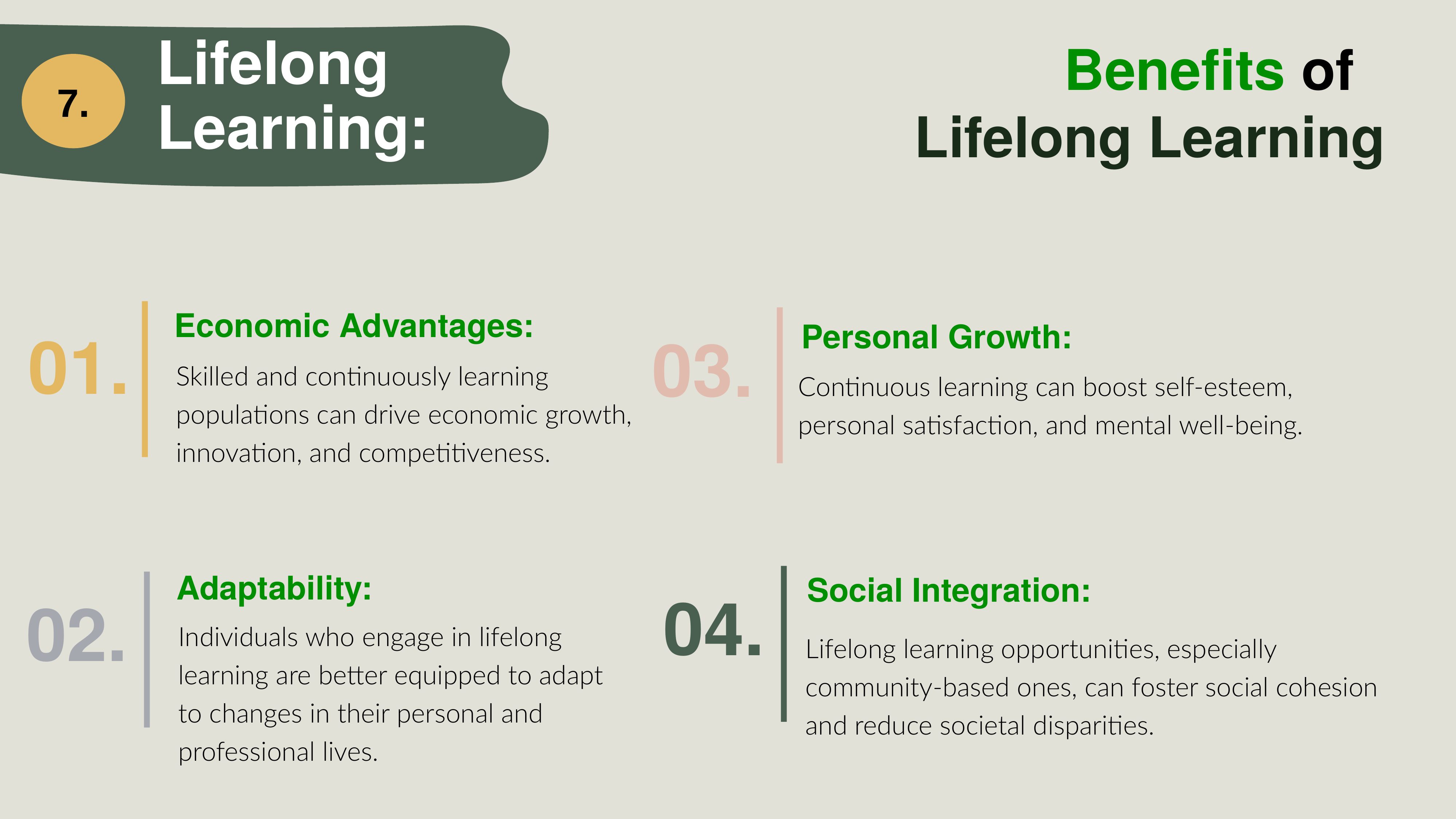

Lifelong
Learning:
Benefits of
Lifelong Learning
7.

01.
Economic Advantages:
Skilled and continuously learning populations can drive economic growth, innovation, and competitiveness.

03.
Personal Growth:
Continuous learning can boost self-esteem, personal satisfaction, and mental well-being.
Adaptability:

02.
Individuals who engage in lifelong learning are better equipped to adapt
to changes in their personal and professional lives.

Social Integration:
04.
Lifelong learning opportunities, especially
community-based ones, can foster social cohesion
and reduce societal disparities.